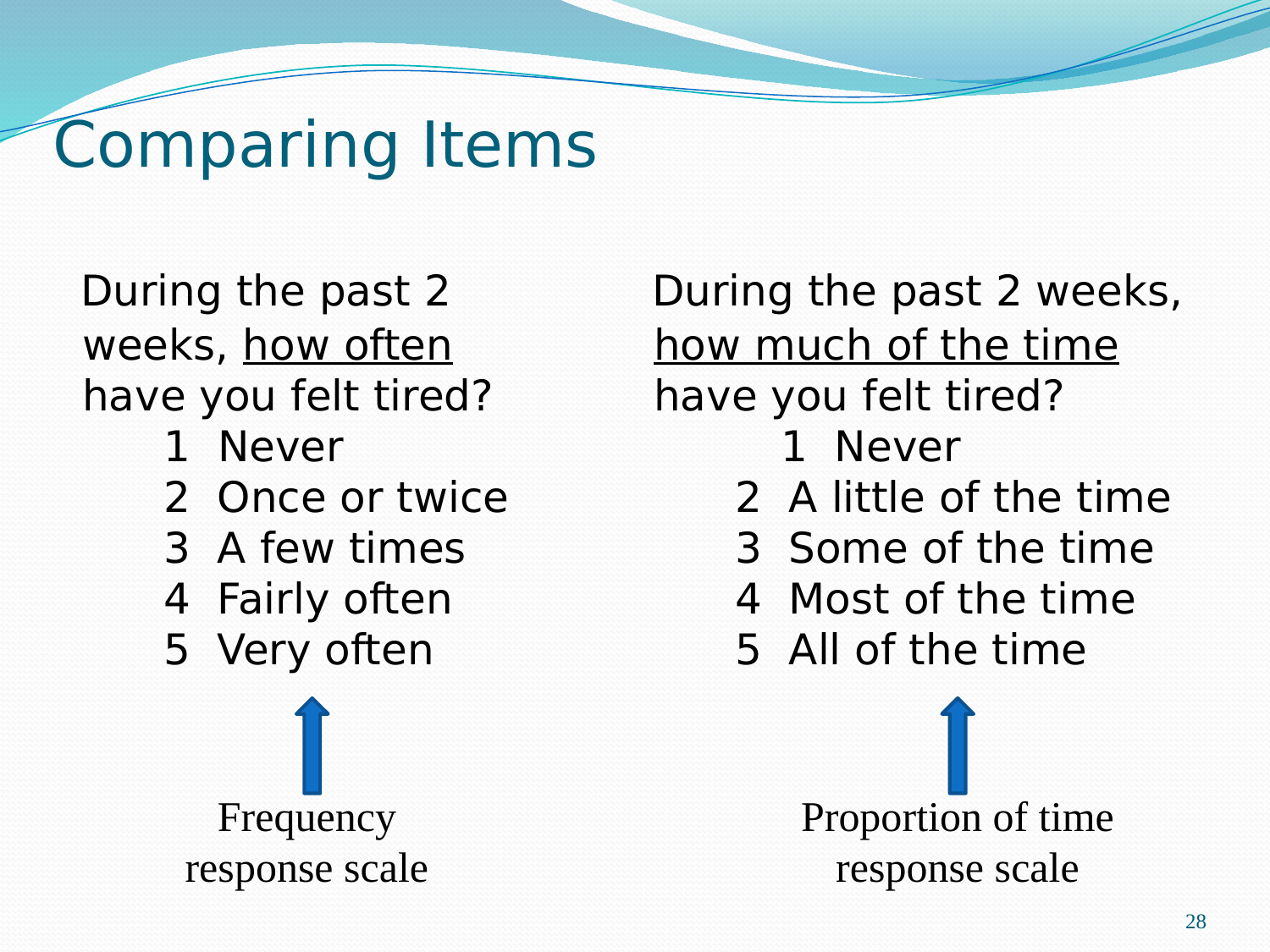

# Comparing Items
  During the past 2 weeks, how often have you felt tired?
      1  Never
      2  Once or twice
      3  A few times
      4  Fairly often
      5  Very often

  During the past 2 weeks,
how much of the time have you felt tired?
	1  Never
      2  A little of the time
      3  Some of the time
      4  Most of the time
      5  All of the time

Frequency
response scale
Proportion of time
response scale
28